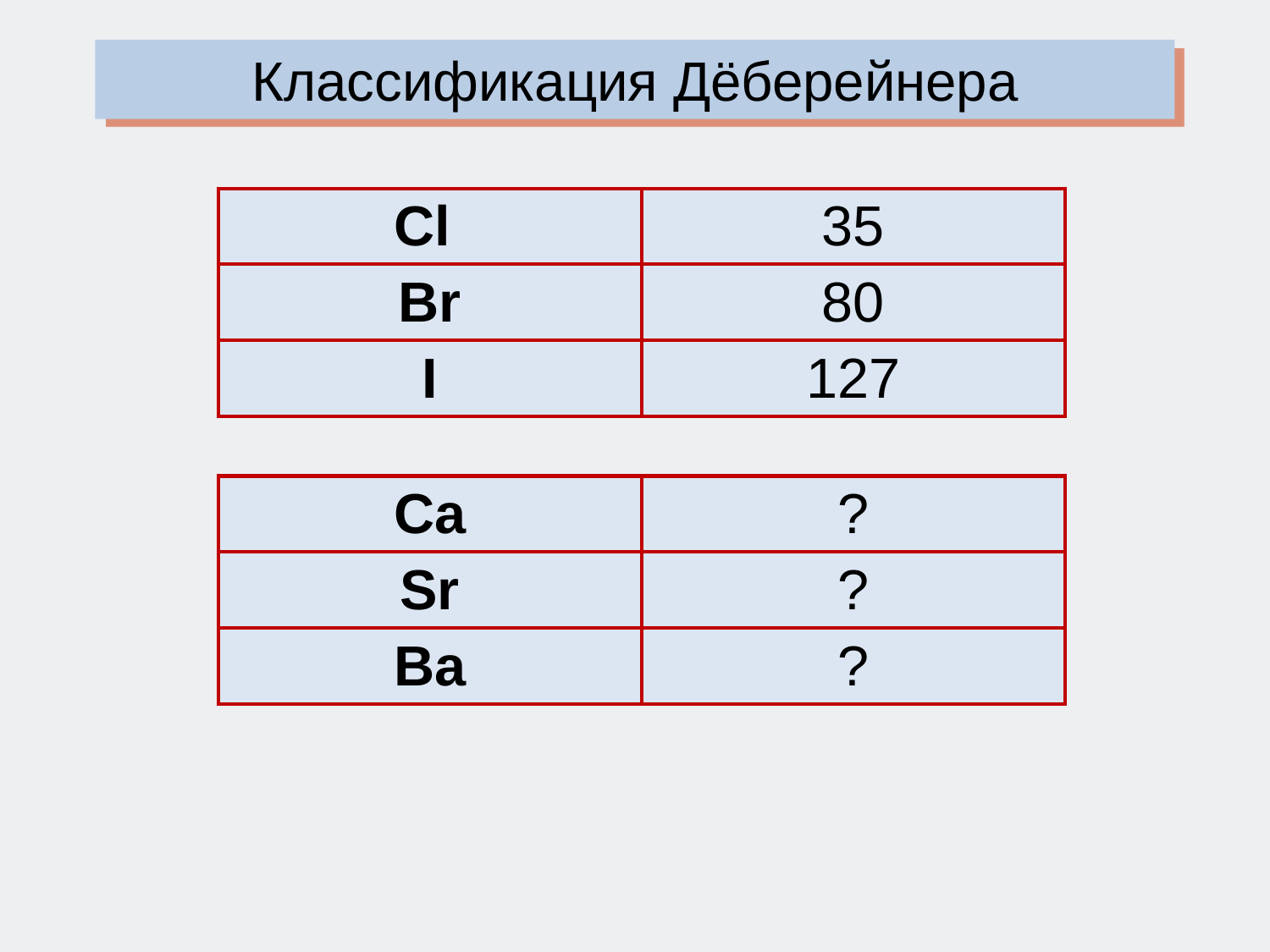

Классификация Дёберейнера
| Cl | 35 |
| --- | --- |
| Br | 80 |
| I | 127 |
| Ca | ? |
| --- | --- |
| Sr | ? |
| Ba | ? |